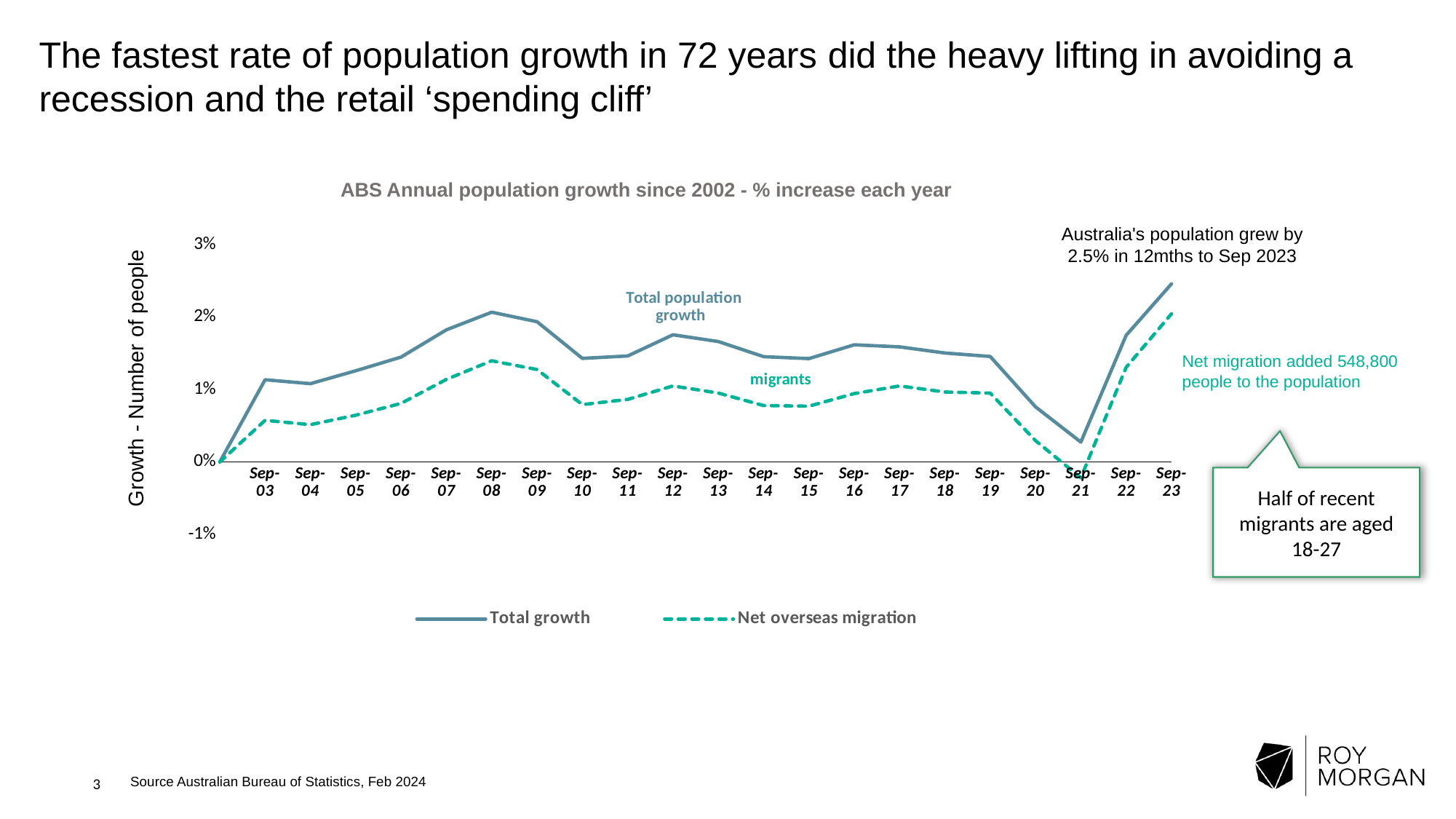

The fastest rate of population growth in 72 years did the heavy lifting in avoiding a recession and the retail ‘spending cliff’
ABS Annual population growth since 2002 - % increase each year
Australia's population grew by 2.5% in 12mths to Sep 2023

### Chart

| Category | Total growth | Net overseas migration |
|---|---|---|
|   | 0.0 | 0.0 |
| Sep-03 | 0.011356553281679166 | 0.005756866955144705 |
| Sep-04 | 0.010817983702287936 | 0.00515941303103597 |
| Sep-05 | 0.012598342274509308 | 0.006461880172550611 |
| Sep-06 | 0.01448500220180017 | 0.008093209897517715 |
| Sep-07 | 0.018250577323056218 | 0.011405953691808895 |
| Sep-08 | 0.020681830318745407 | 0.013977689557858825 |
| Sep-09 | 0.019370171444139567 | 0.01277115275098944 |
| Sep-10 | 0.01431000033387015 | 0.007931361364130095 |
| Sep-11 | 0.014637915217874779 | 0.008649845353478623 |
| Sep-12 | 0.017568204008054332 | 0.010504021166403213 |
| Sep-13 | 0.01663674233042729 | 0.009526778609566805 |
| Sep-14 | 0.014542776375455637 | 0.007797639178639336 |
| Sep-15 | 0.014280711593338278 | 0.007706865438398017 |
| Sep-16 | 0.016185143098907586 | 0.009445774940909632 |
| Sep-17 | 0.015898739213832152 | 0.0105073006877947 |
| Sep-18 | 0.01505253895707329 | 0.009666738858706482 |
| Sep-19 | 0.01457162262251547 | 0.009514675109234885 |
| Sep-20 | 0.007617735042810065 | 0.002950337219014876 |
| Sep-21 | 0.002749337554723952 | -0.00218417281972735 |
| Sep-22 | 0.017496986632628185 | 0.013081993483466442 |
| Sep-23 | 0.024599429481293723 | 0.02046003518736813 |
Growth - Number of people
Net migration added 548,800
people to the population
Half of recent migrants are aged 18-27
Source Australian Bureau of Statistics, Feb 2024